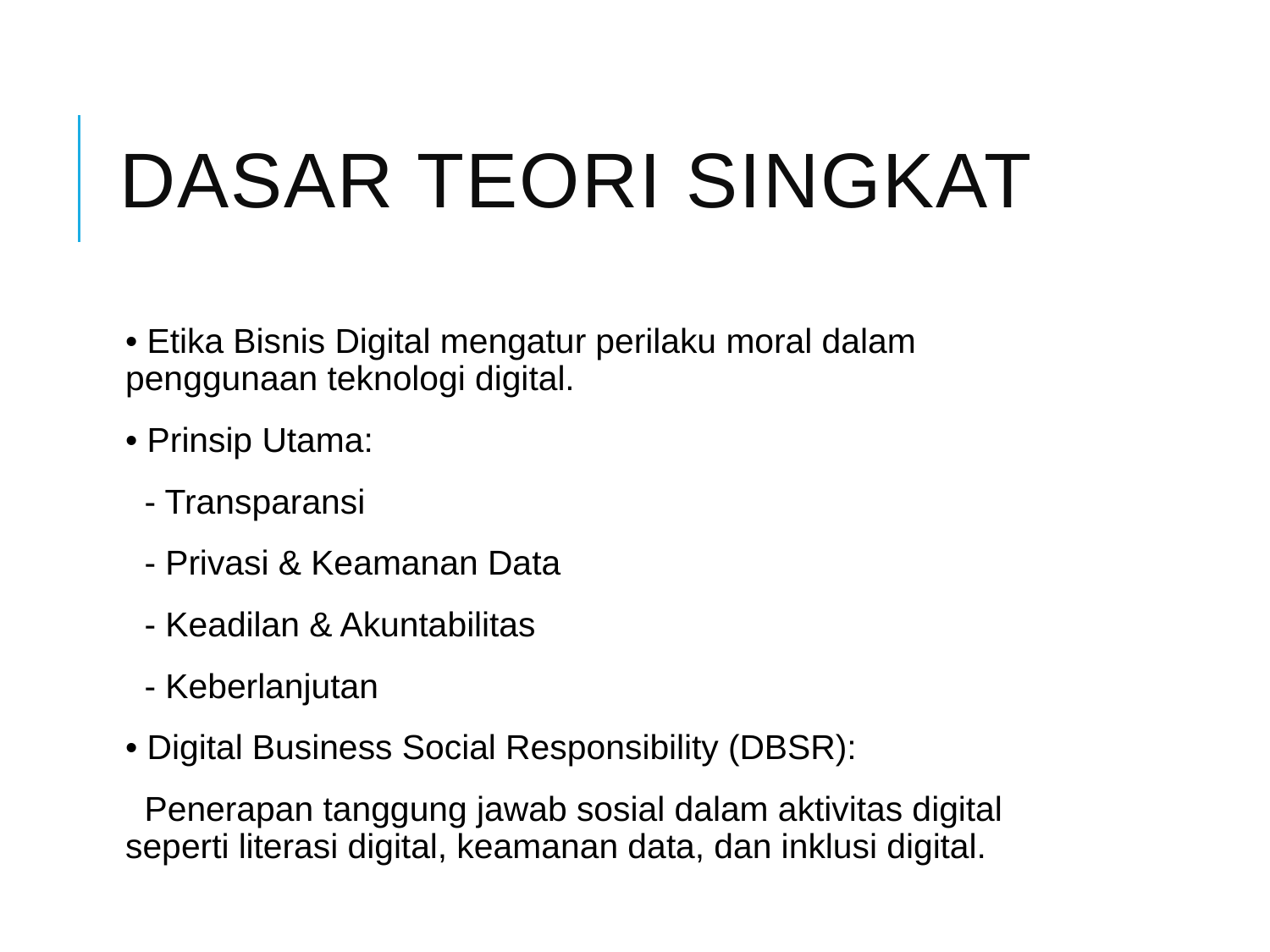

# Dasar Teori Singkat
• Etika Bisnis Digital mengatur perilaku moral dalam penggunaan teknologi digital.
• Prinsip Utama:
  - Transparansi
  - Privasi & Keamanan Data
  - Keadilan & Akuntabilitas
  - Keberlanjutan
• Digital Business Social Responsibility (DBSR):
  Penerapan tanggung jawab sosial dalam aktivitas digital seperti literasi digital, keamanan data, dan inklusi digital.